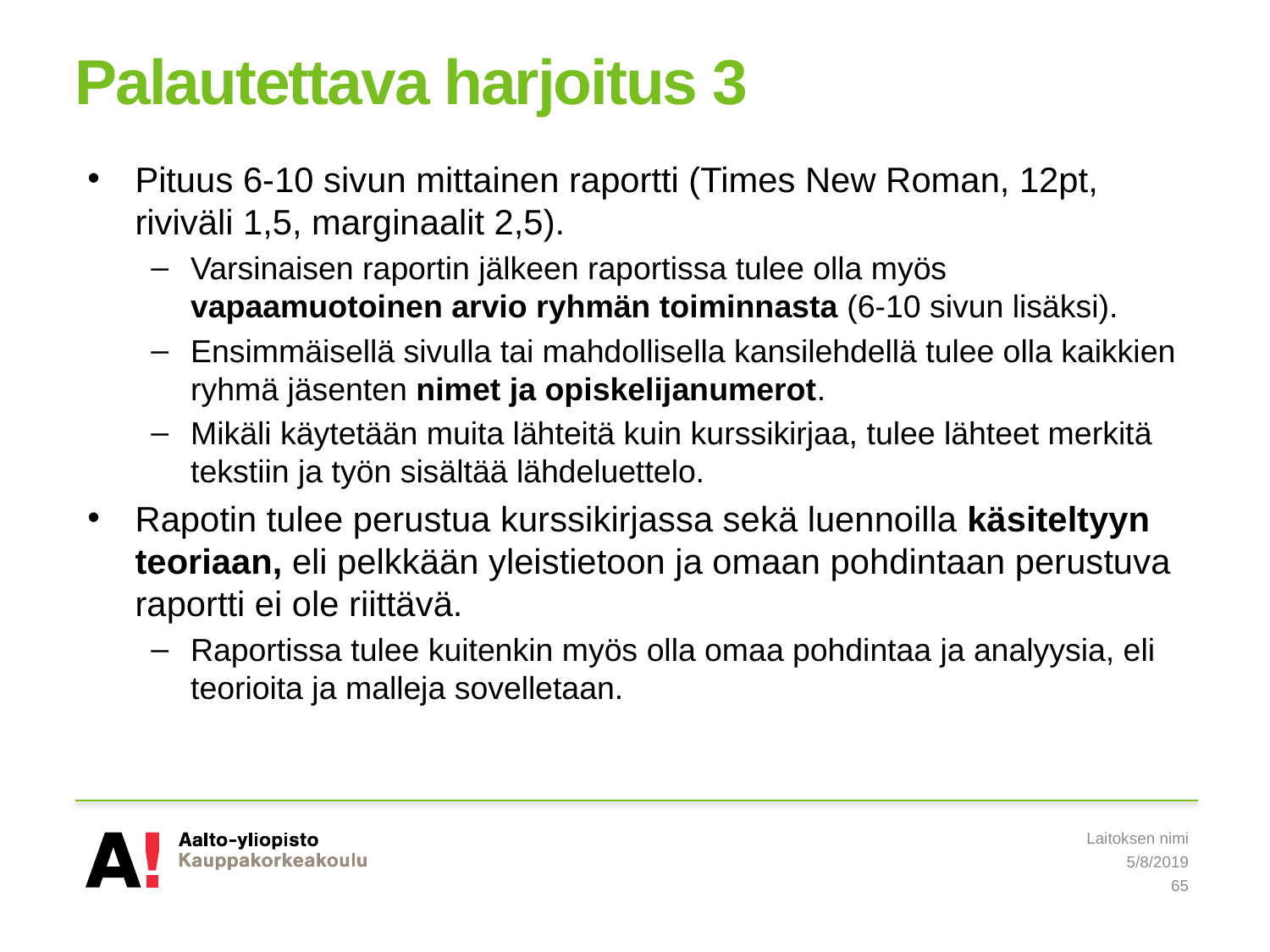

# Palautettava harjoitus 3
Pituus 6-10 sivun mittainen raportti (Times New Roman, 12pt, riviväli 1,5, marginaalit 2,5).
Varsinaisen raportin jälkeen raportissa tulee olla myös vapaamuotoinen arvio ryhmän toiminnasta (6-10 sivun lisäksi).
Ensimmäisellä sivulla tai mahdollisella kansilehdellä tulee olla kaikkien ryhmä jäsenten nimet ja opiskelijanumerot.
Mikäli käytetään muita lähteitä kuin kurssikirjaa, tulee lähteet merkitä tekstiin ja työn sisältää lähdeluettelo.
Rapotin tulee perustua kurssikirjassa sekä luennoilla käsiteltyyn teoriaan, eli pelkkään yleistietoon ja omaan pohdintaan perustuva raportti ei ole riittävä.
Raportissa tulee kuitenkin myös olla omaa pohdintaa ja analyysia, eli teorioita ja malleja sovelletaan.

Laitoksen nimi
5/8/2019
65